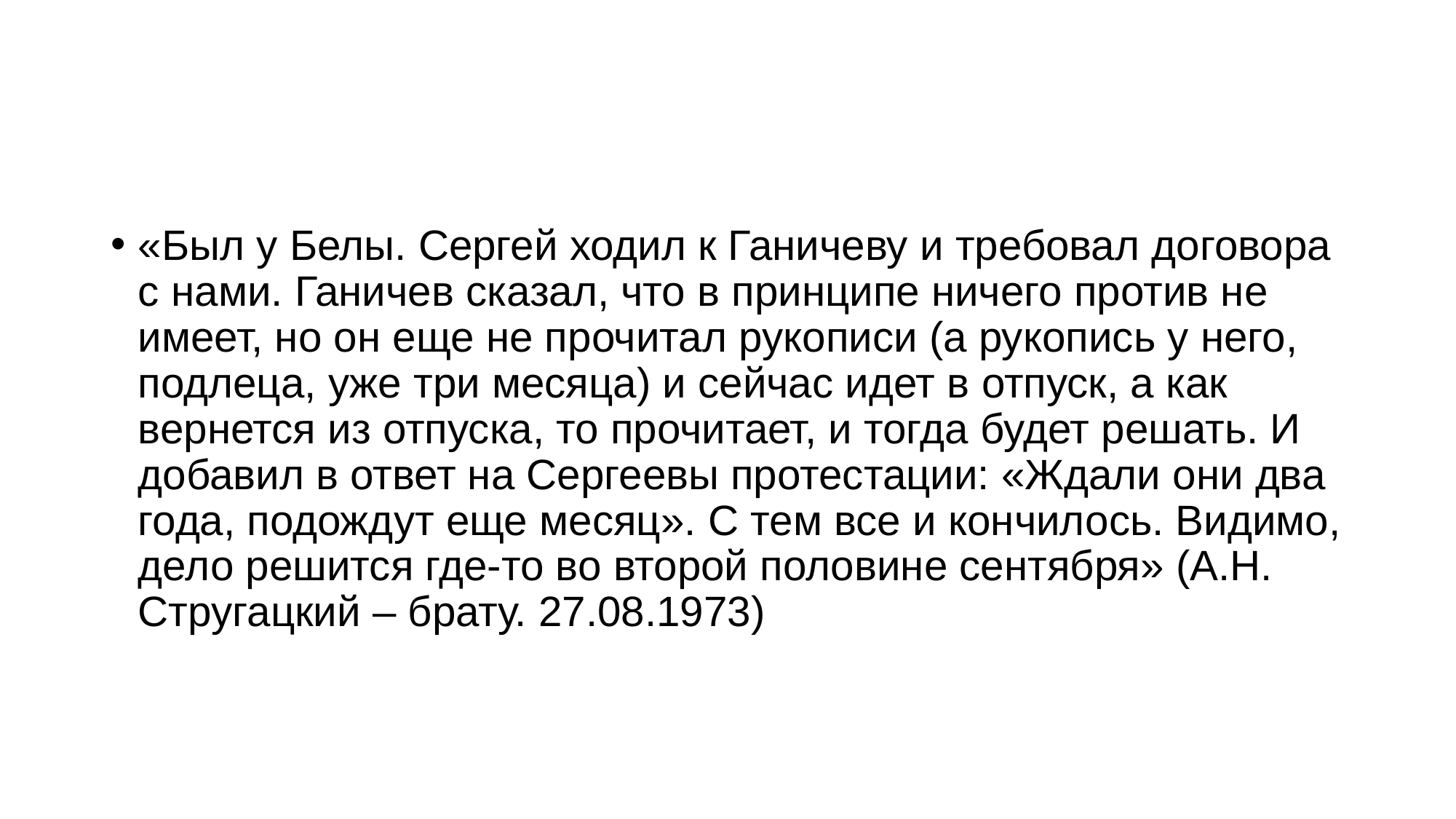

#
«Был у Белы. Сергей ходил к Ганичеву и требовал договора с нами. Ганичев сказал, что в принципе ничего против не имеет, но он еще не прочитал рукописи (а рукопись у него, подлеца, уже три месяца) и сейчас идет в отпуск, а как вернется из отпуска, то прочитает, и тогда будет решать. И добавил в ответ на Сергеевы протестации: «Ждали они два года, подождут еще месяц». С тем все и кончилось. Видимо, дело решится где-то во второй половине сентября» (А.Н. Стругацкий – брату. 27.08.1973)